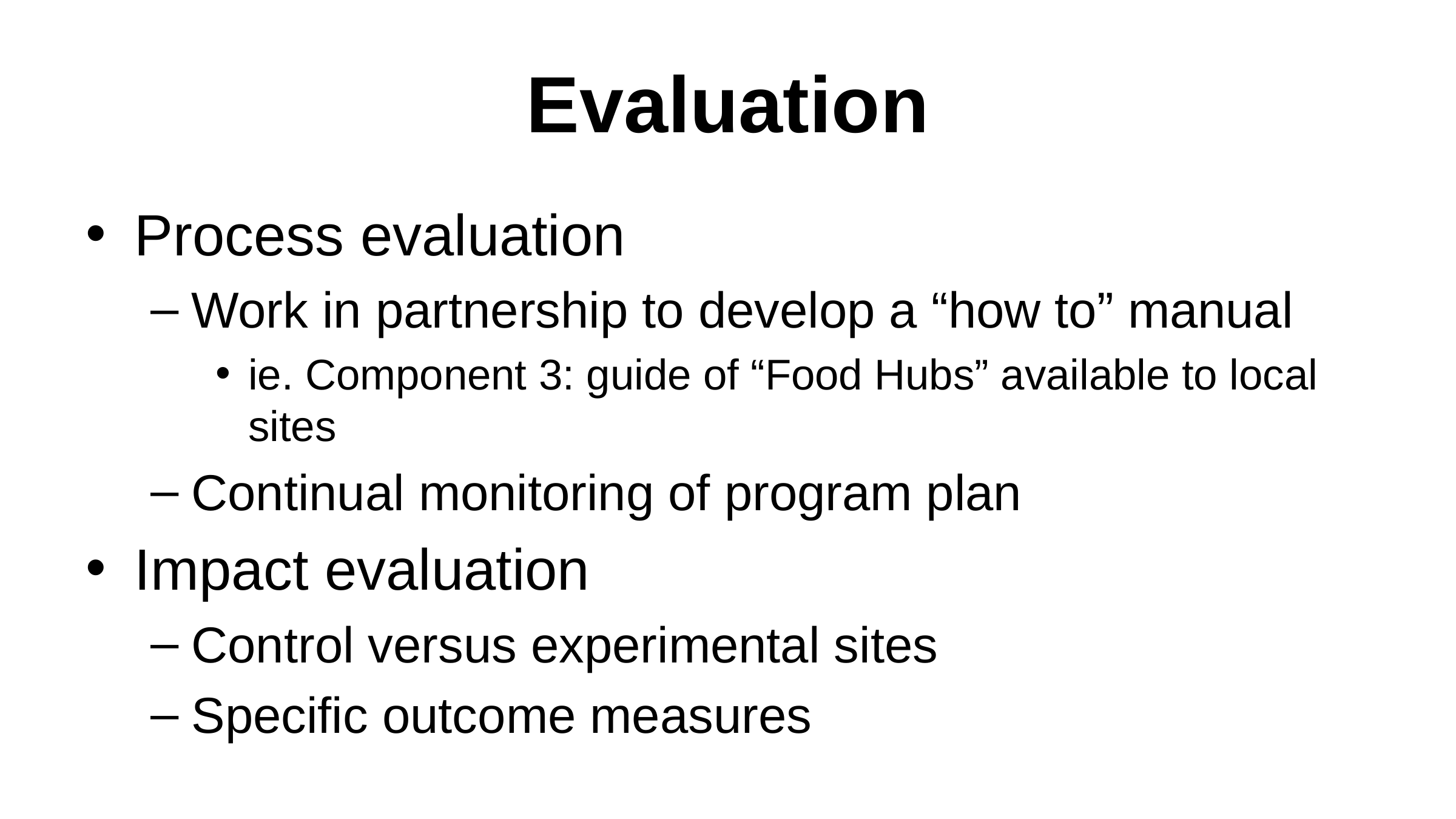

# Evaluation
Process evaluation
Work in partnership to develop a “how to” manual
ie. Component 3: guide of “Food Hubs” available to local sites
Continual monitoring of program plan
Impact evaluation
Control versus experimental sites
Specific outcome measures